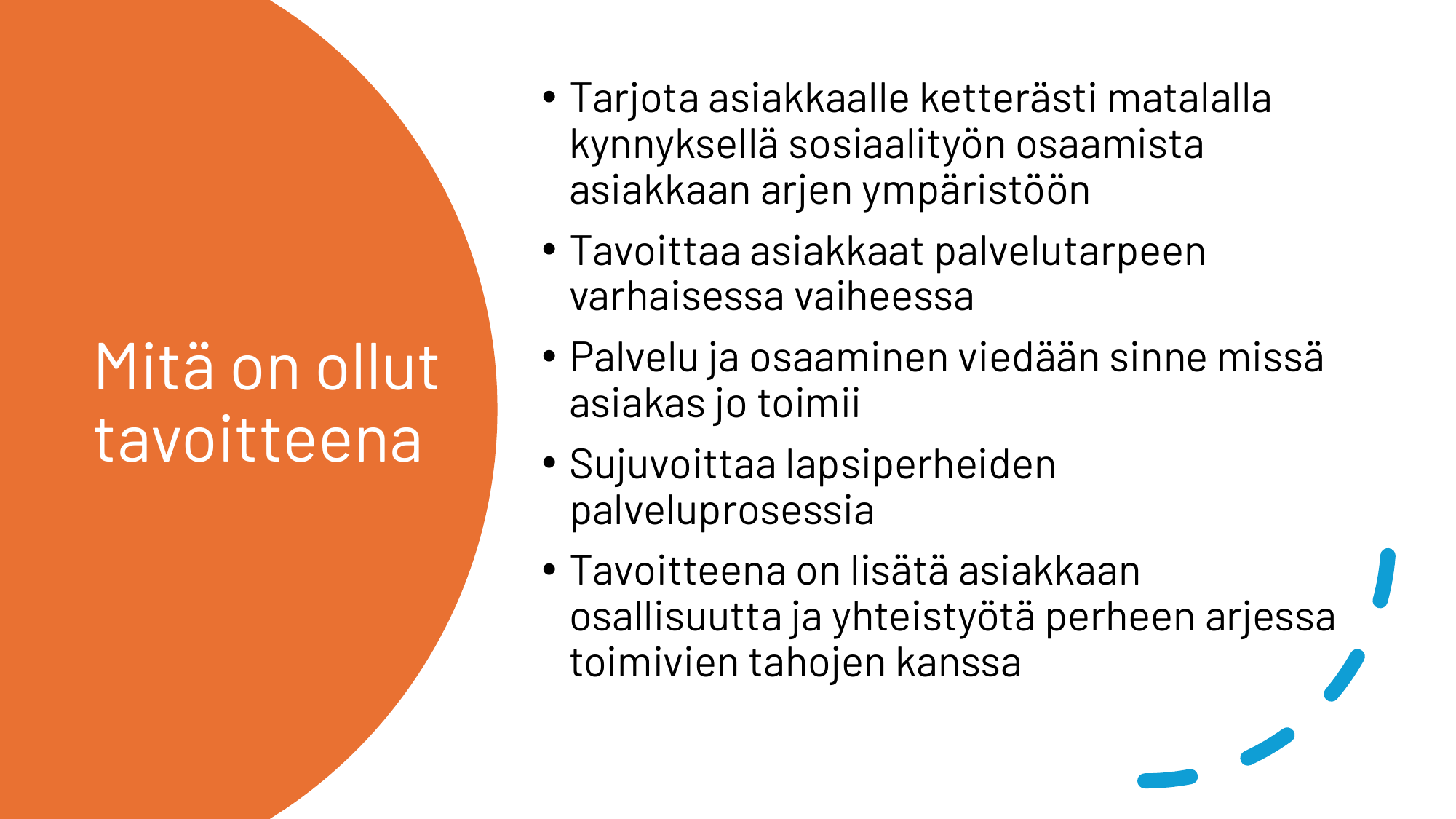

Tarjota asiakkaalle ketterästi matalalla kynnyksellä sosiaalityön osaamista asiakkaan arjen ympäristöön
Tavoittaa asiakkaat palvelutarpeen varhaisessa vaiheessa
Palvelu ja osaaminen viedään sinne missä asiakas jo toimii
Sujuvoittaa lapsiperheiden palveluprosessia
Tavoitteena on lisätä asiakkaan osallisuutta ja yhteistyötä perheen arjessa toimivien tahojen kanssa

# Mitä on ollut tavoitteena